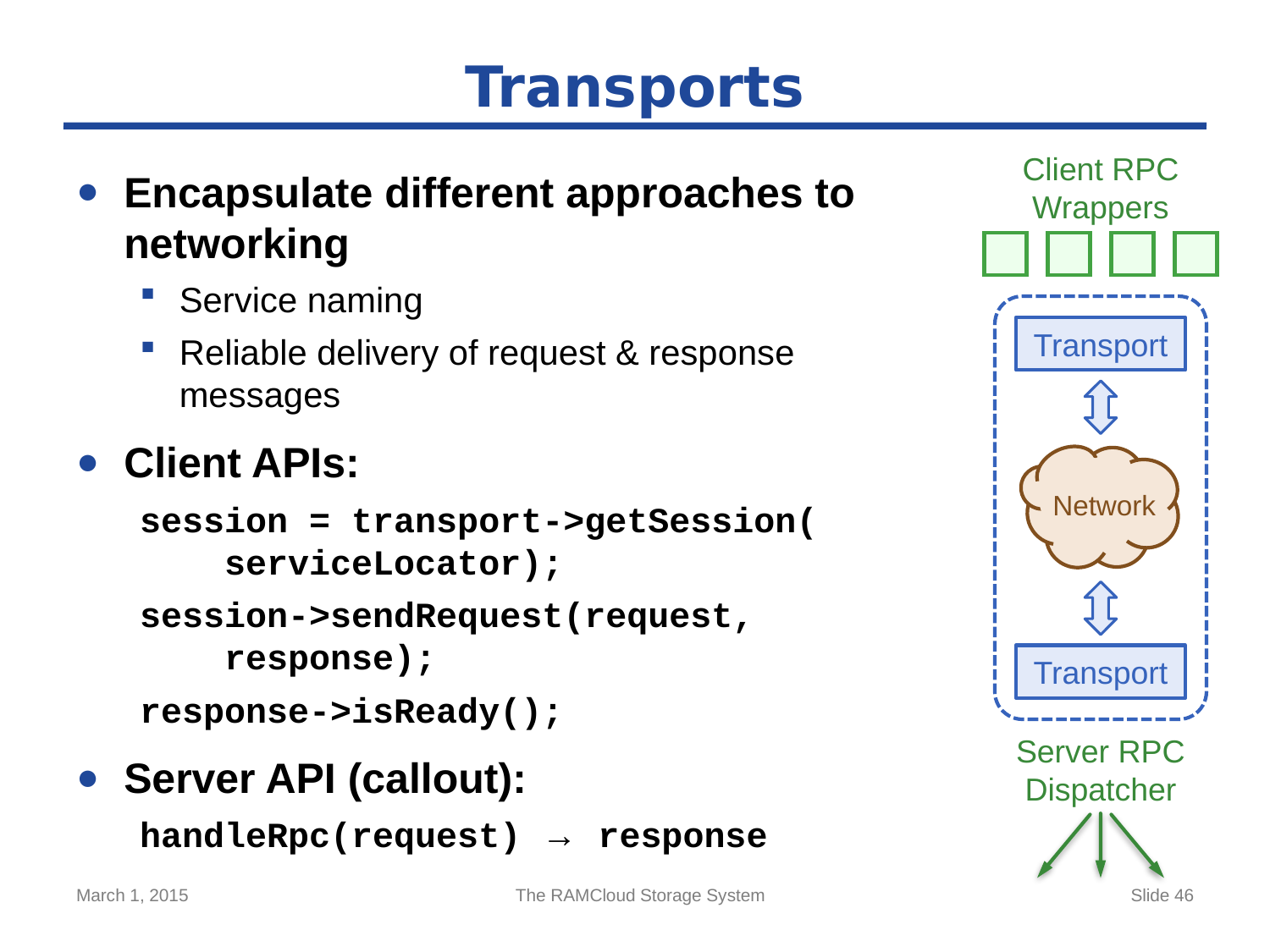

# Transports
Client RPC Wrappers
Encapsulate different approaches to networking
Service naming
Reliable delivery of request & response
messages
Client APIs:
session = transport->getSession(
    serviceLocator);
session->sendRequest(request,
    response);
response->isReady();
Server API (callout):
handleRpc(request) → response

Transport

Network

Transport
Server RPC Dispatcher
March 1, 2015
The RAMCloud Storage System
Slide 46